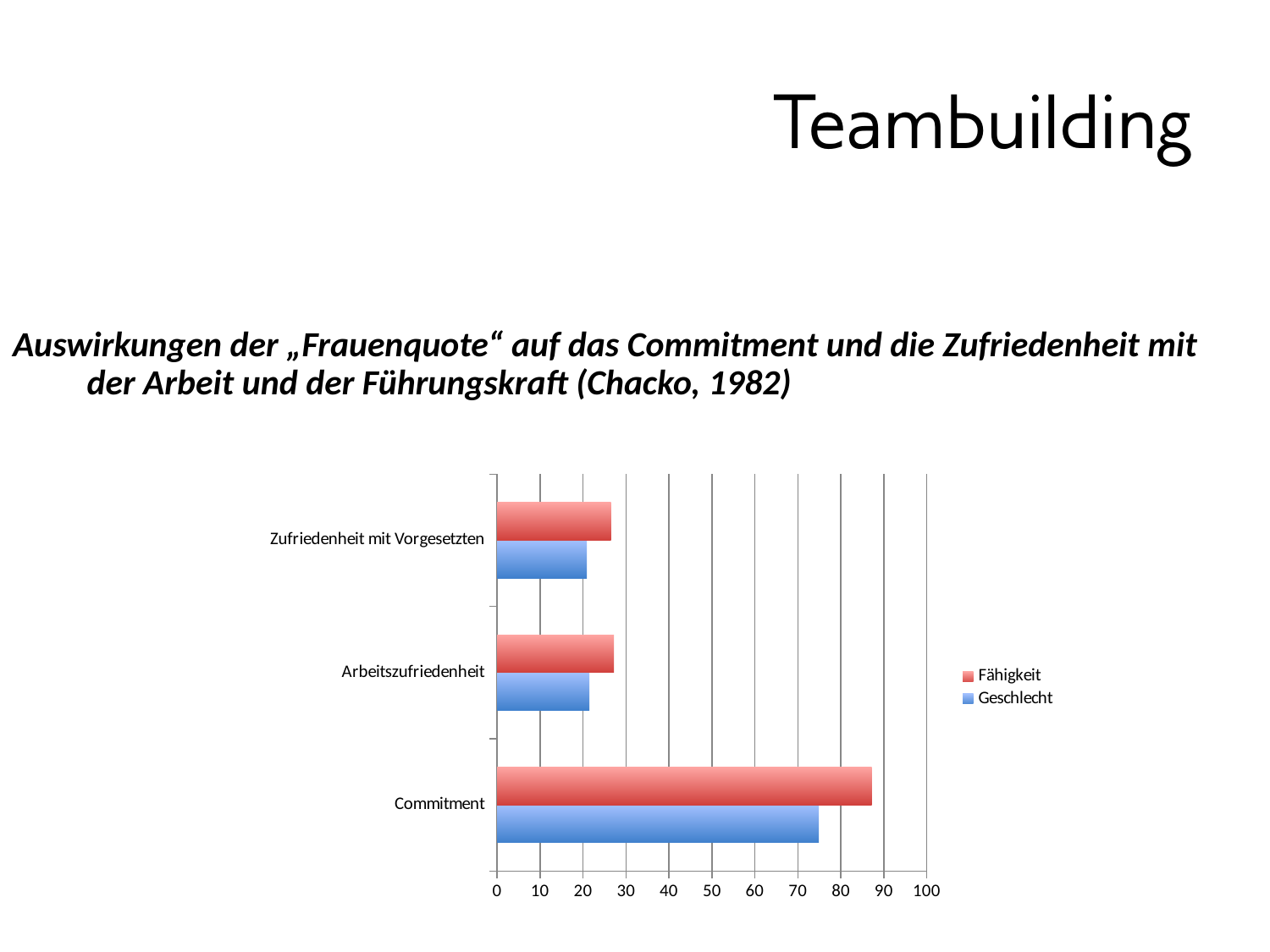

# Teambuilding

Auswirkungen der „Frauenquote“ auf das Commitment und die Zufriedenheit mit der Arbeit und der Führungskraft (Chacko, 1982)

### Chart

| Category | Geschlecht | Fähigkeit |
|---|---|---|
| Commitment | 74.9 | 87.2 |
| Arbeitszufriedenheit | 21.5 | 27.2 |
| Zufriedenheit mit Vorgesetzten | 20.9 | 26.5 |